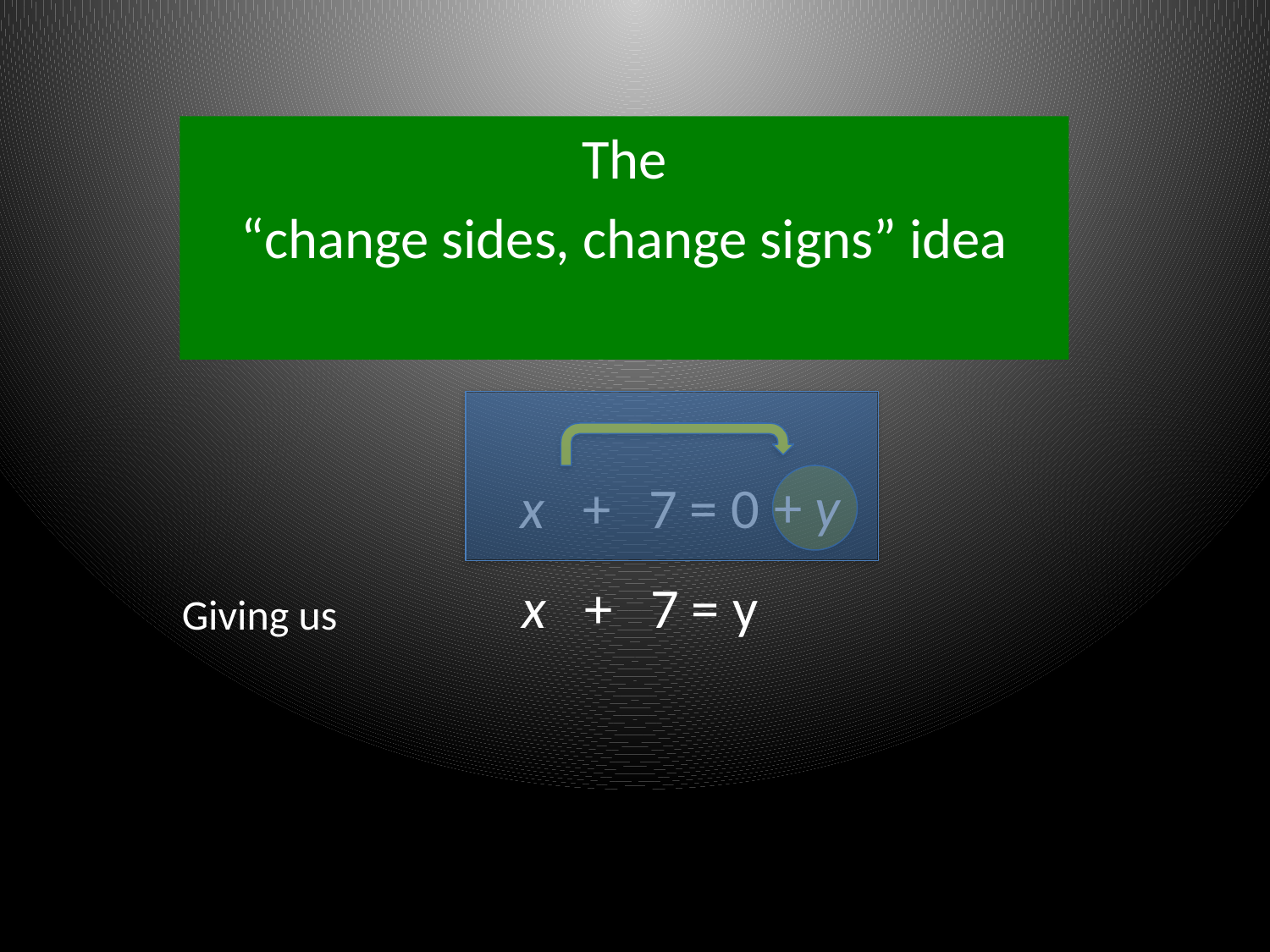

The
“change sides, change signs” idea

     x   +   7 = y
Giving us

     x   +   7 = 0
+ y